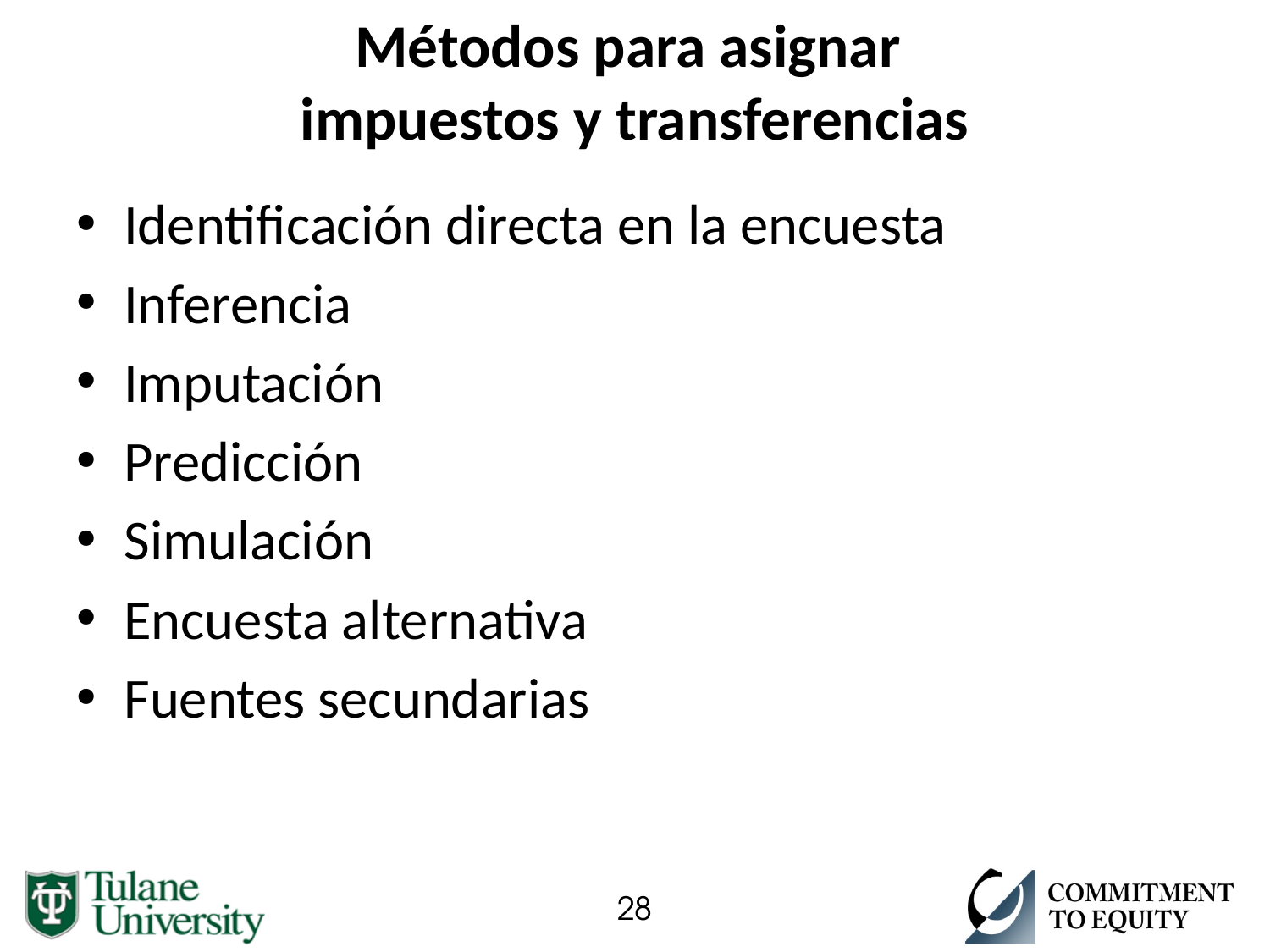

# Métodos para asignar impuestos y transferencias
Identificación directa en la encuesta
Inferencia
Imputación
Predicción
Simulación
Encuesta alternativa
Fuentes secundarias

28